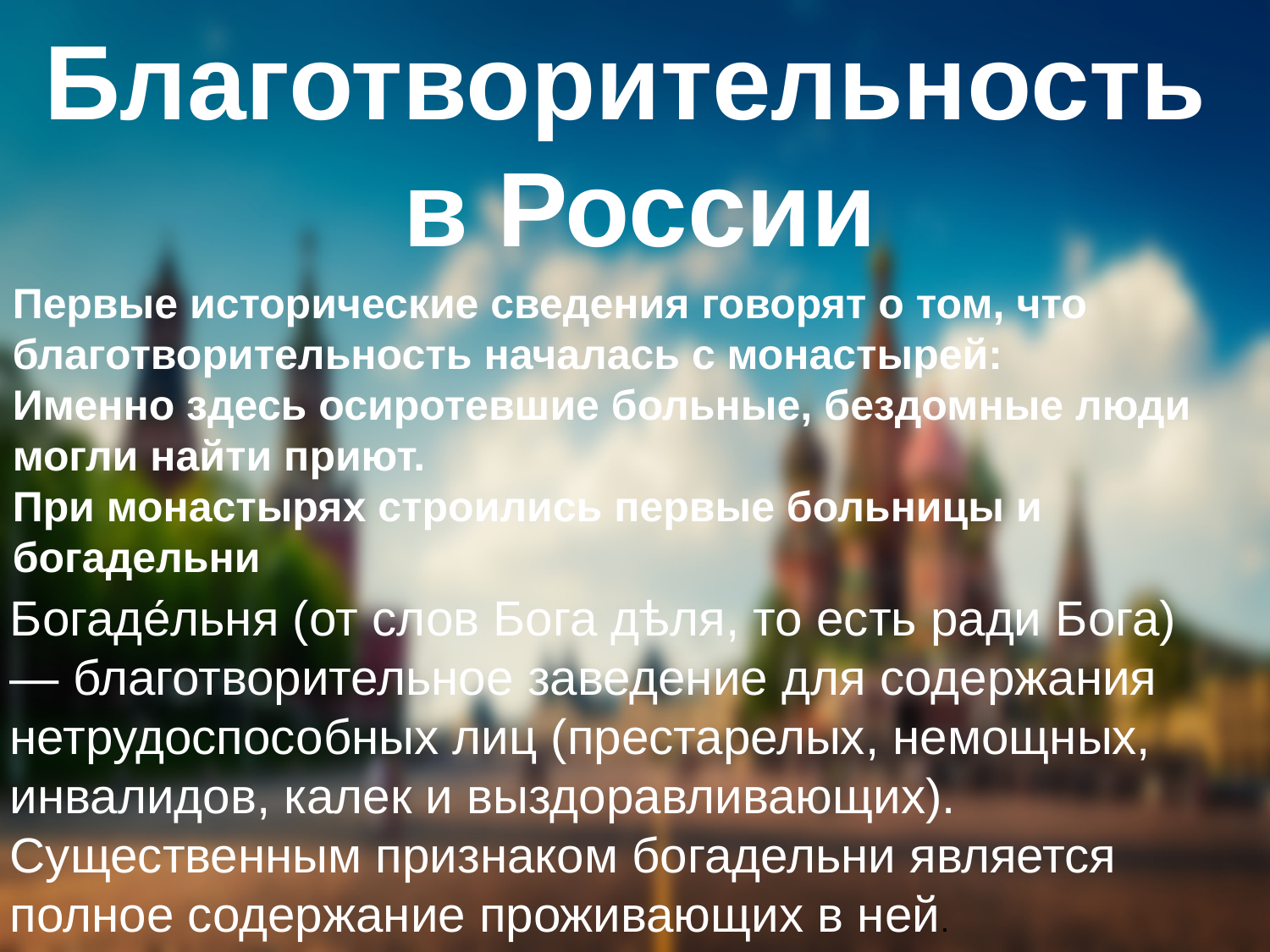

Благотворительность
в России
Первые исторические сведения говорят о том, что благотворительность началась с монастырей:
Именно здесь осиротевшие больные, бездомные люди могли найти приют.
При монастырях строились первые больницы и богадельни
Богаде́льня (от слов Бога дѣля, то есть ради Бога) — благотворительное заведение для содержания нетрудоспособных лиц (престарелых, немощных, инвалидов, калек и выздоравливающих). Существенным признаком богадельни является полное содержание проживающих в ней.